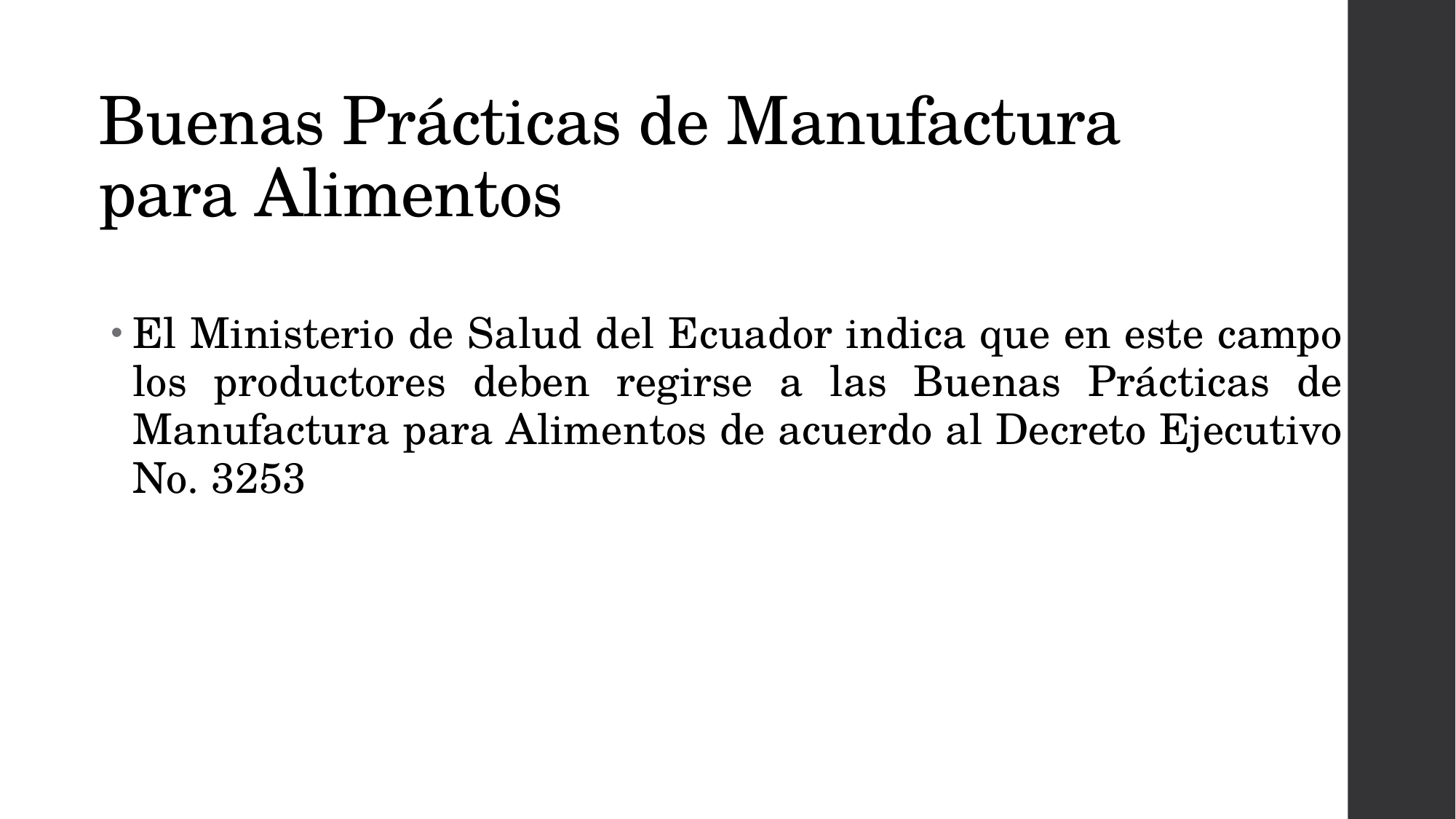

# Buenas Prácticas de Manufactura para Alimentos
El Ministerio de Salud del Ecuador indica que en este campo los productores deben regirse a las Buenas Prácticas de Manufactura para Alimentos de acuerdo al Decreto Ejecutivo No. 3253